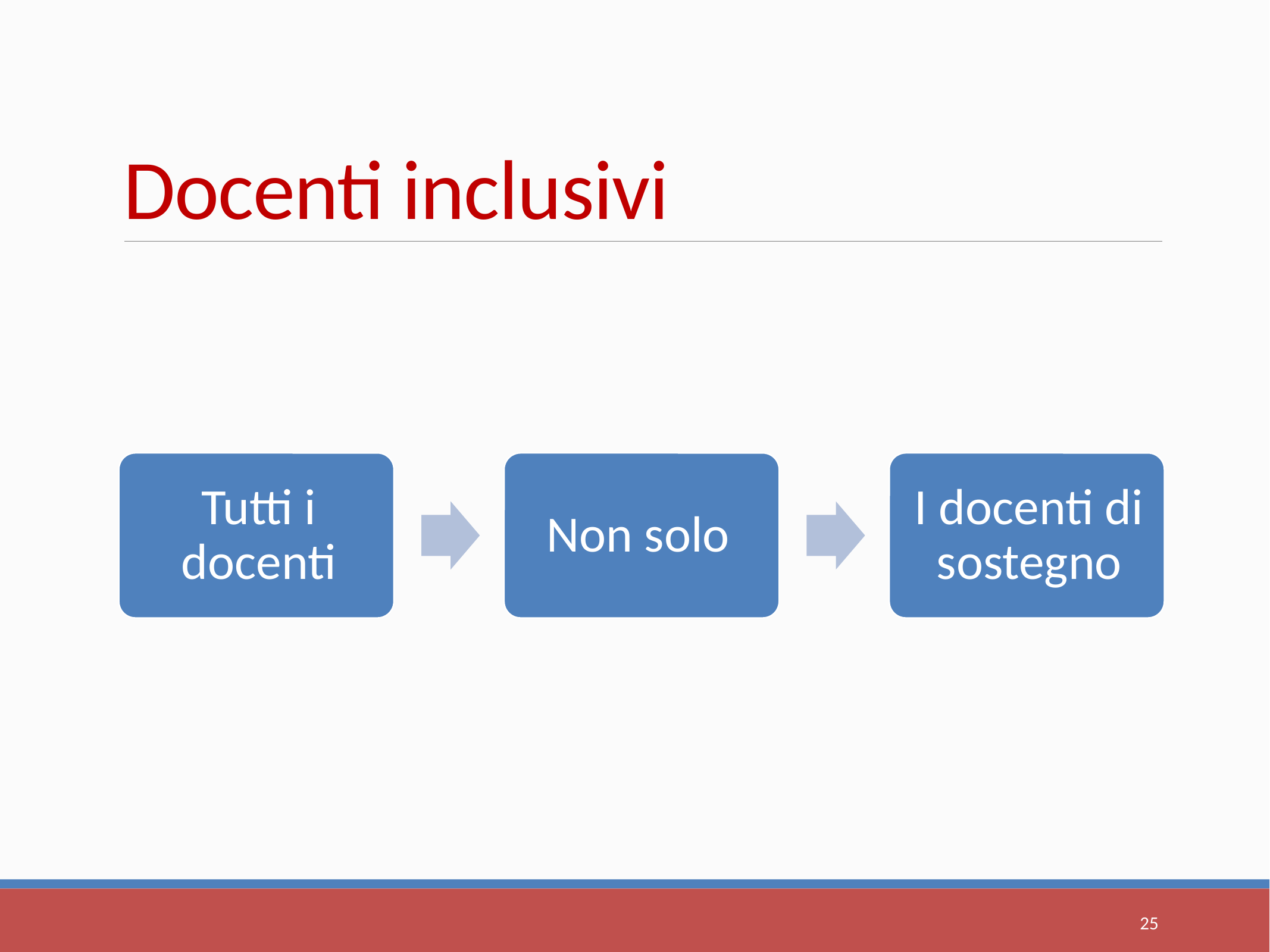

# Docenti inclusivi
Tutti i docenti

Non solo

I docenti di sostegno
25